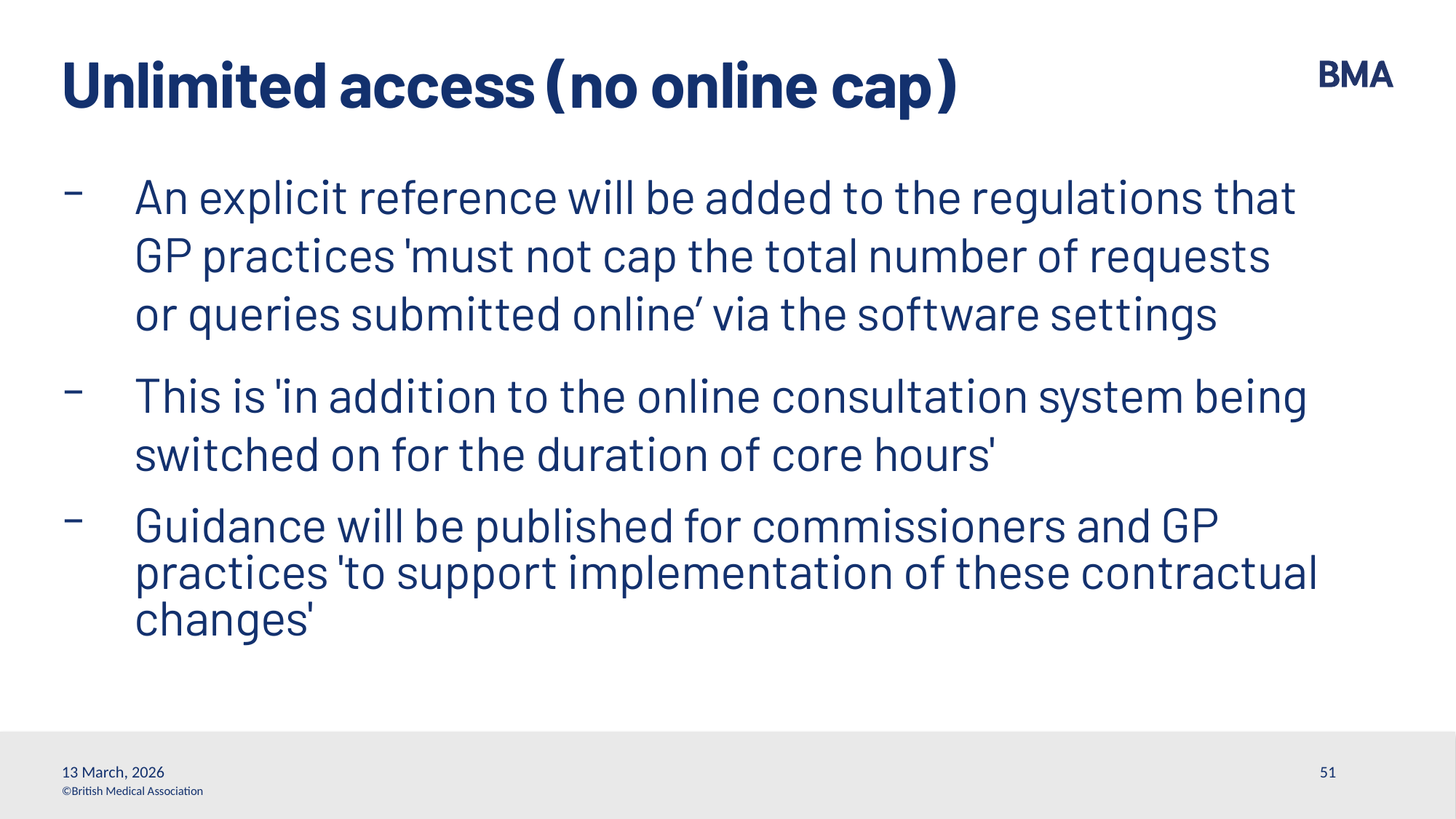

# Unlimited access (no online cap)
An explicit reference will be added to the regulations that GP practices 'must not cap the total number of requests or queries submitted online’ via the software settings
This is 'in addition to the online consultation system being switched on for the duration of core hours'
Guidance will be published for commissioners and GP practices 'to support implementation of these contractual changes'

13 March, 2026
51